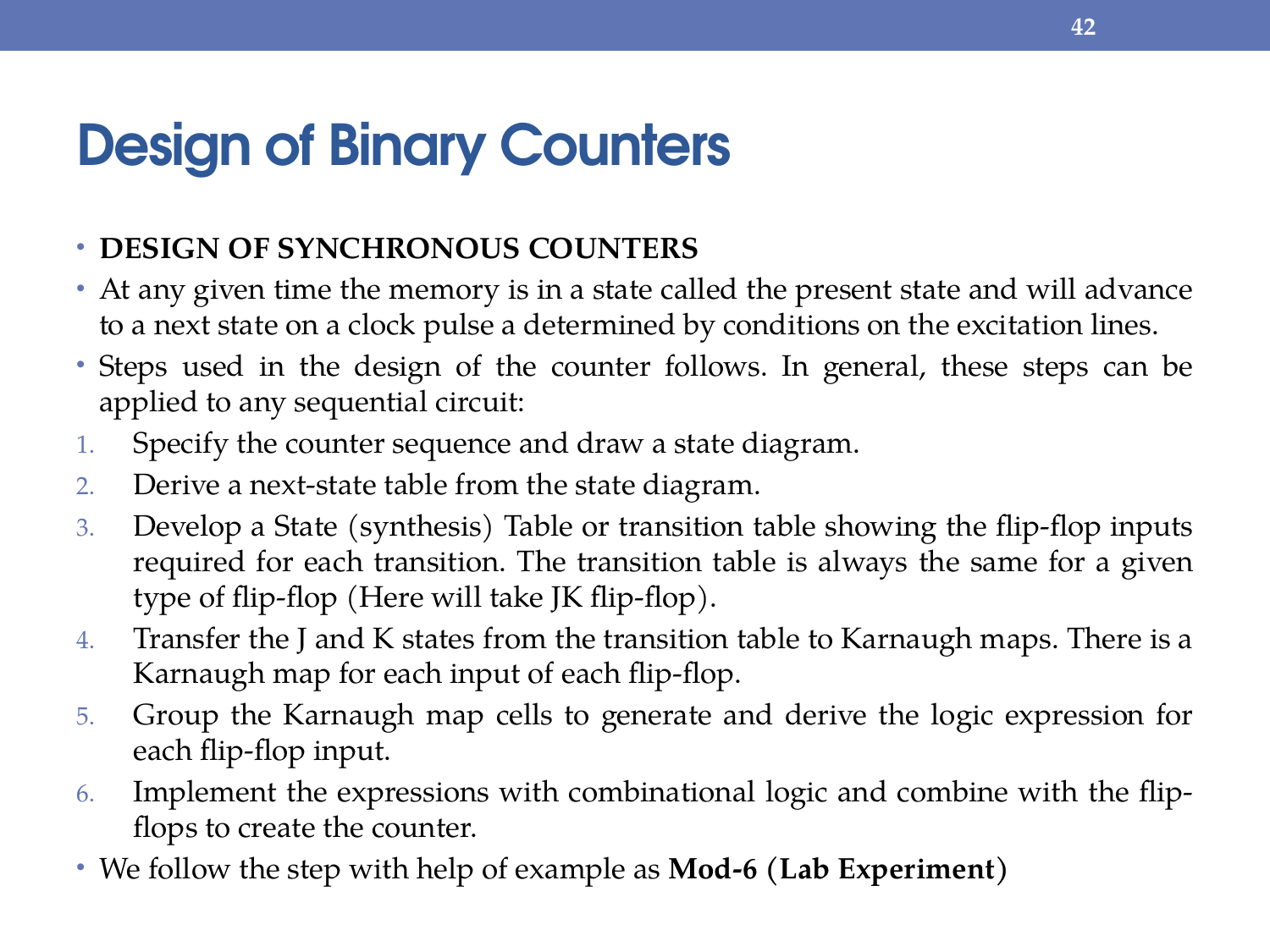

42
# Design of Binary Counters
DESIGN OF SYNCHRONOUS COUNTERS
At any given time the memory is in a state called the present state and will advance to a next state on a clock pulse a determined by conditions on the excitation lines.
Steps used in the design of the counter follows. In general, these steps can be applied to any sequential circuit:
Specify the counter sequence and draw a state diagram.
Derive a next-state table from the state diagram.
Develop a State (synthesis) Table or transition table showing the flip-flop inputs required for each transition. The transition table is always the same for a given type of flip-flop (Here will take JK flip-flop).
Transfer the J and K states from the transition table to Karnaugh maps. There is a Karnaugh map for each input of each flip-flop.
Group the Karnaugh map cells to generate and derive the logic expression for each flip-flop input.
Implement the expressions with combinational logic and combine with the flip- flops to create the counter.
We follow the step with help of example as Mod-6 (Lab Experiment)